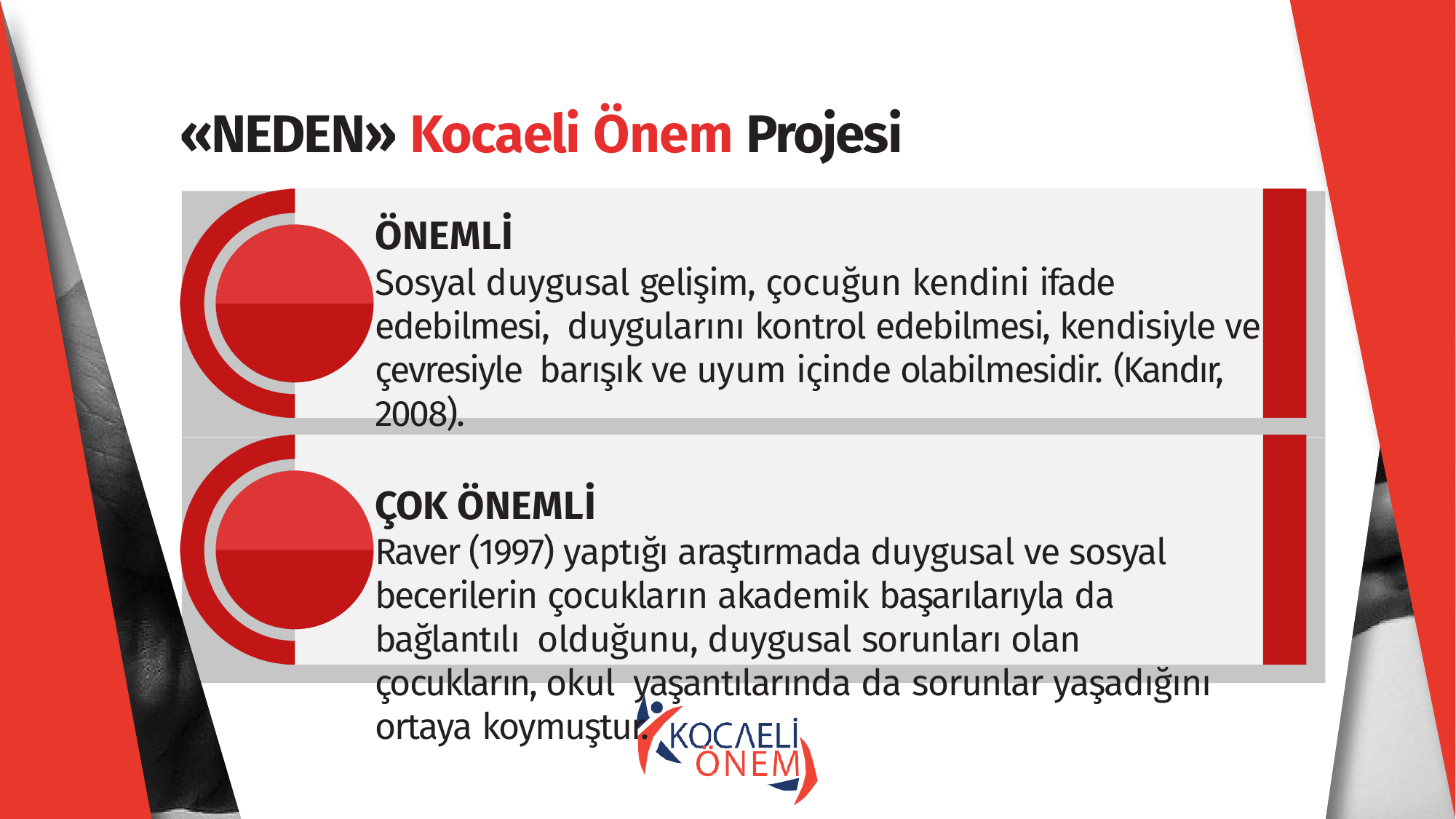

# «NEDEN» Kocaeli Önem Projesi

ÖNEMLİ
Sosyal duygusal gelişim, çocuğun kendini ifade edebilmesi,  duygularını kontrol edebilmesi, kendisiyle ve çevresiyle  barışık ve uyum içinde olabilmesidir. (Kandır, 2008).

ÇOK ÖNEMLİ
Raver (1997) yaptığı araştırmada duygusal ve sosyal  becerilerin çocukların akademik başarılarıyla da bağlantılı  olduğunu, duygusal sorunları olan çocukların, okul  yaşantılarında da sorunlar yaşadığını ortaya koymuştur.